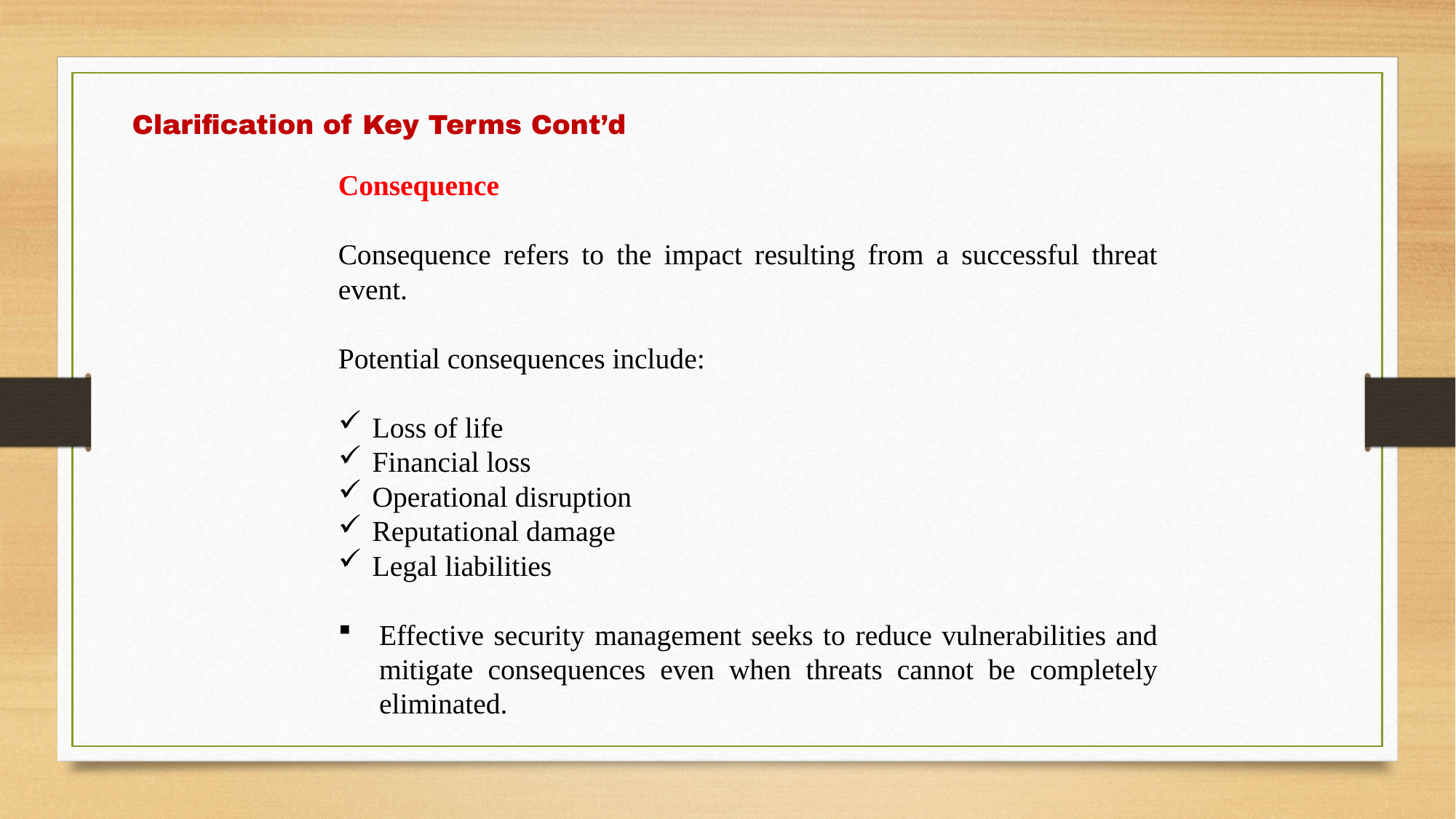

Clarification of Key Terms Cont’d
Consequence

Consequence refers to the impact resulting from a successful threat event.

Potential consequences include:

Loss of life
Financial loss
Operational disruption
Reputational damage
Legal liabilities

Effective security management seeks to reduce vulnerabilities and mitigate consequences even when threats cannot be completely eliminated.